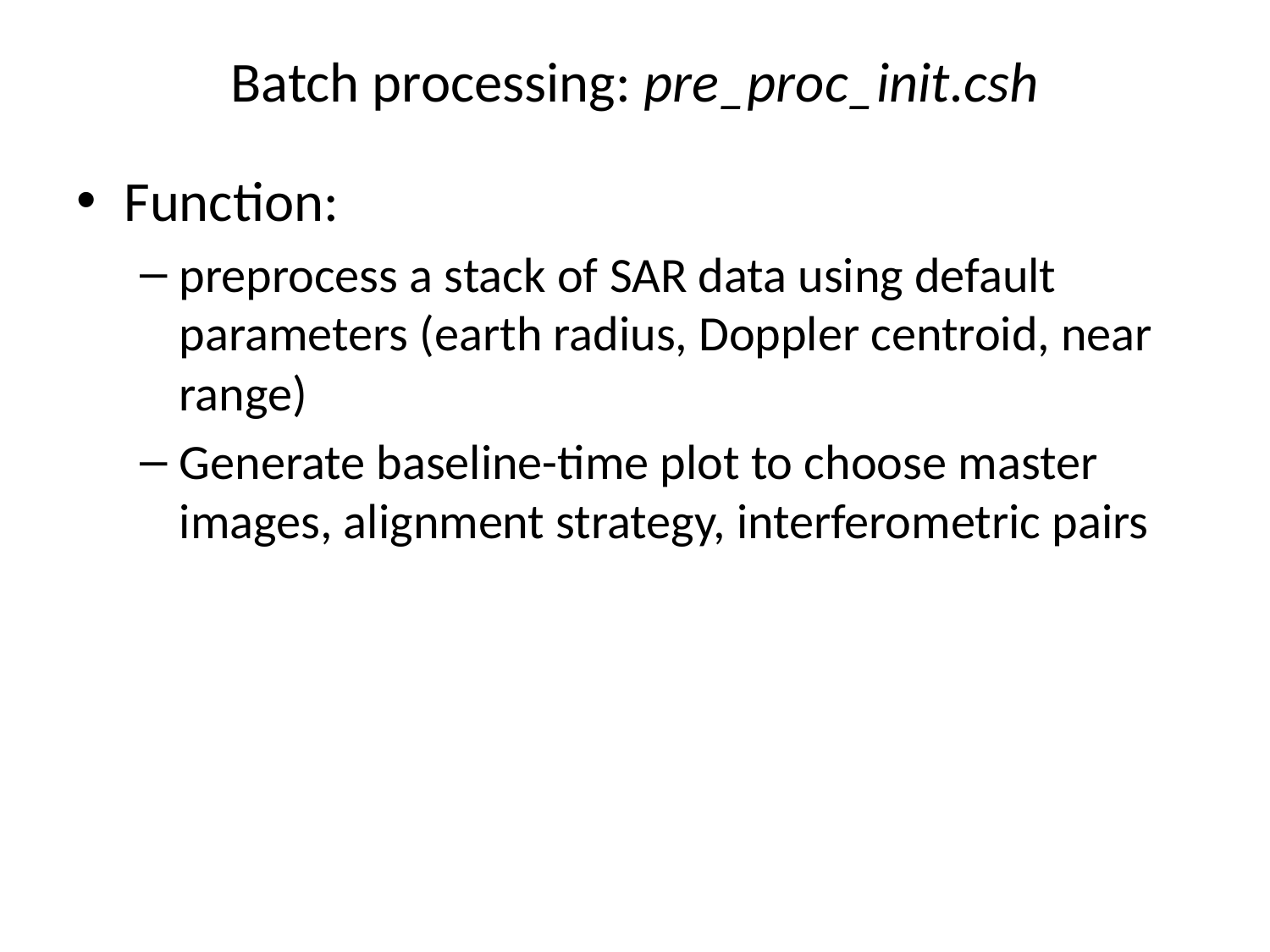

# Batch processing: pre_proc_init.csh
Function:
preprocess a stack of SAR data using default parameters (earth radius, Doppler centroid, near range)
Generate baseline-time plot to choose master images, alignment strategy, interferometric pairs